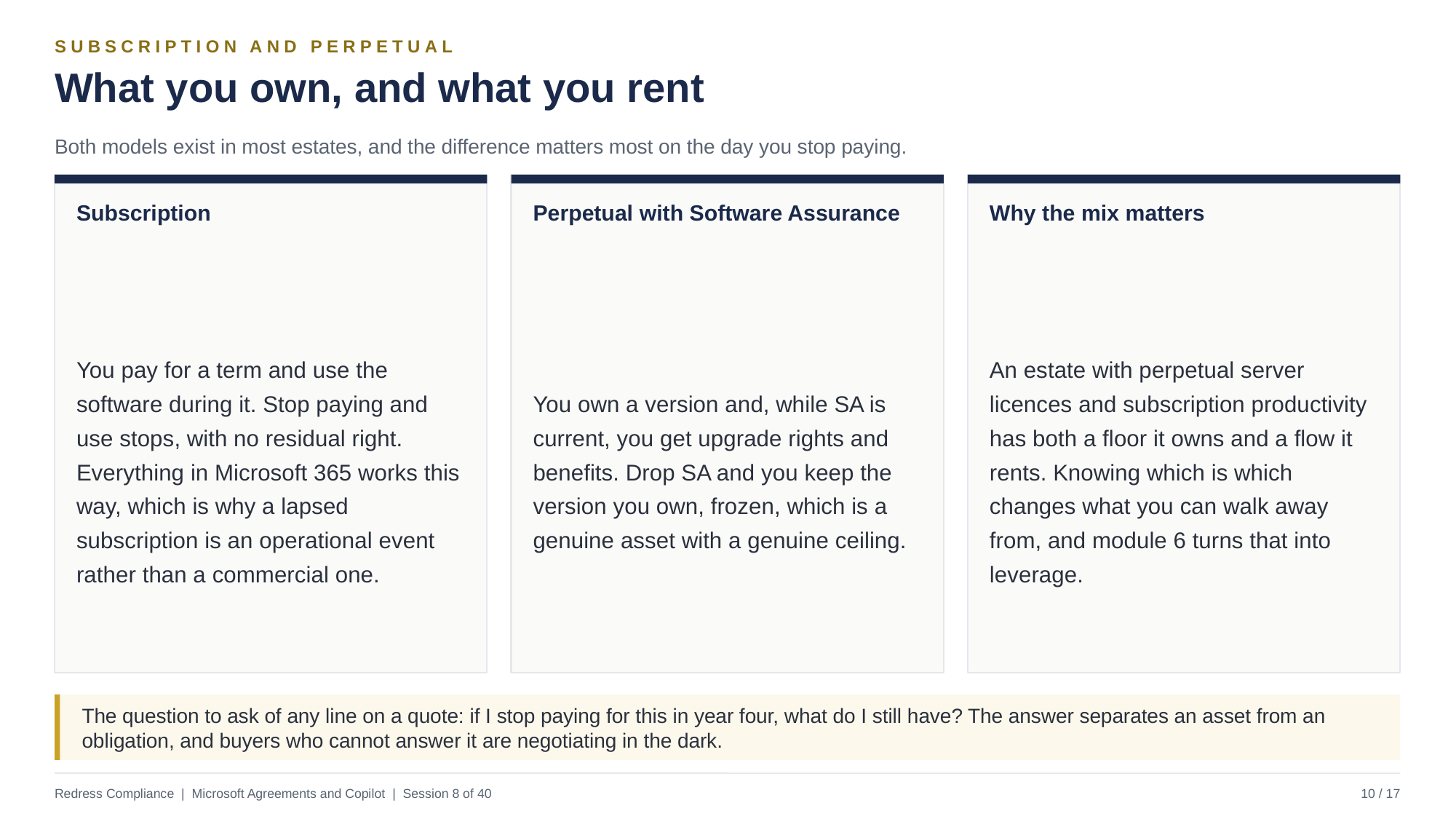

SUBSCRIPTION AND PERPETUAL
What you own, and what you rent
Both models exist in most estates, and the difference matters most on the day you stop paying.

Subscription
Perpetual with Software Assurance
Why the mix matters
You pay for a term and use the software during it. Stop paying and use stops, with no residual right. Everything in Microsoft 365 works this way, which is why a lapsed subscription is an operational event rather than a commercial one.
You own a version and, while SA is current, you get upgrade rights and benefits. Drop SA and you keep the version you own, frozen, which is a genuine asset with a genuine ceiling.
An estate with perpetual server licences and subscription productivity has both a floor it owns and a flow it rents. Knowing which is which changes what you can walk away from, and module 6 turns that into leverage.

The question to ask of any line on a quote: if I stop paying for this in year four, what do I still have? The answer separates an asset from an obligation, and buyers who cannot answer it are negotiating in the dark.

Redress Compliance  |  Microsoft Agreements and Copilot  |  Session 8 of 40
10 / 17